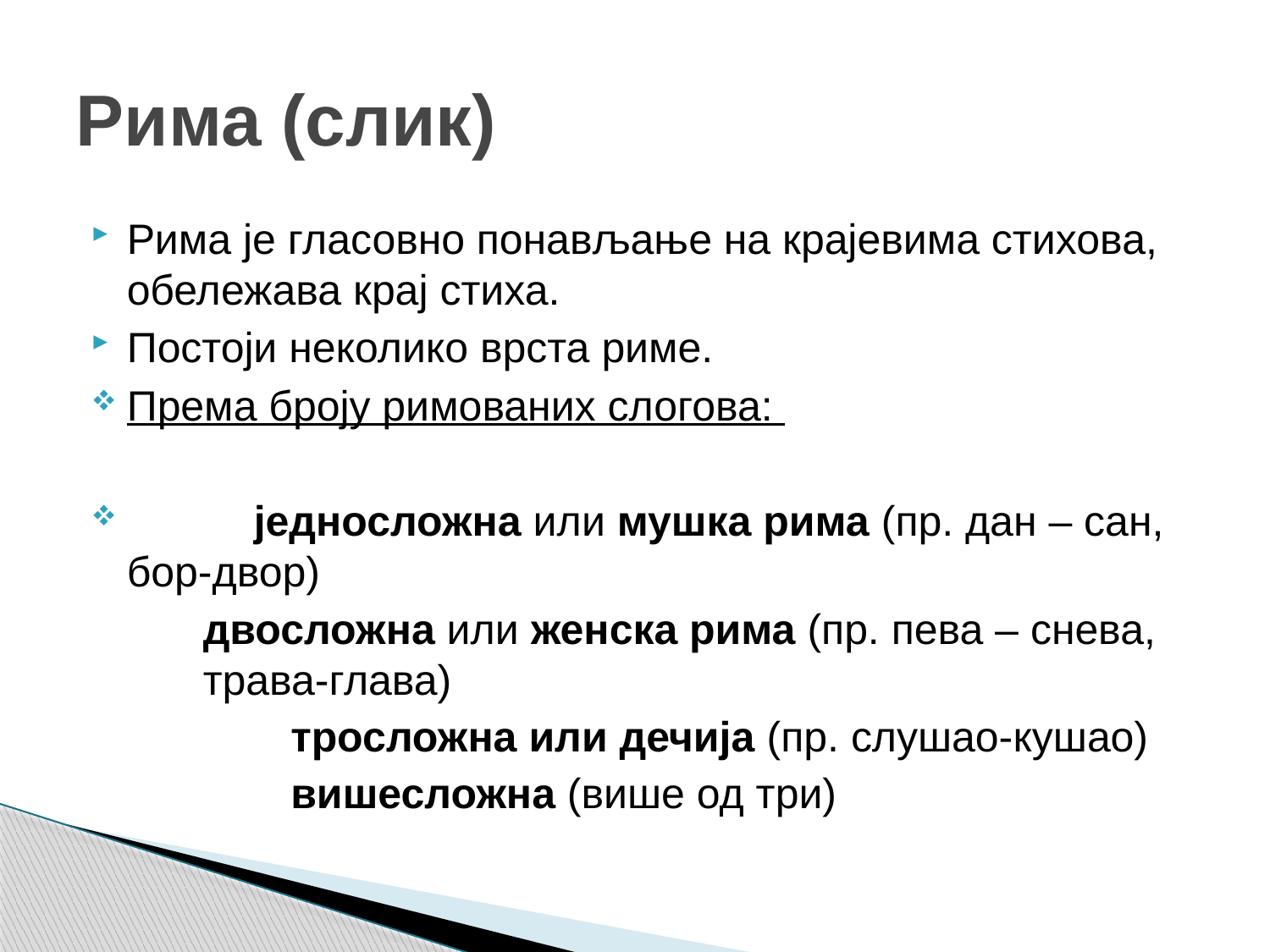

# Рима (слик)
Рима је гласовно понављање на крајевима стихова, обележава крај стиха.
Постоји неколико врста риме.
Према броју римованих слогова:

	једносложна или мушка рима (пр. дан – сан, бор-двор)
двосложна или женска рима (пр. пева – снева, трава-глава)
	тросложна или дечија (пр. слушао-кушао)
	вишесложна (више од три)